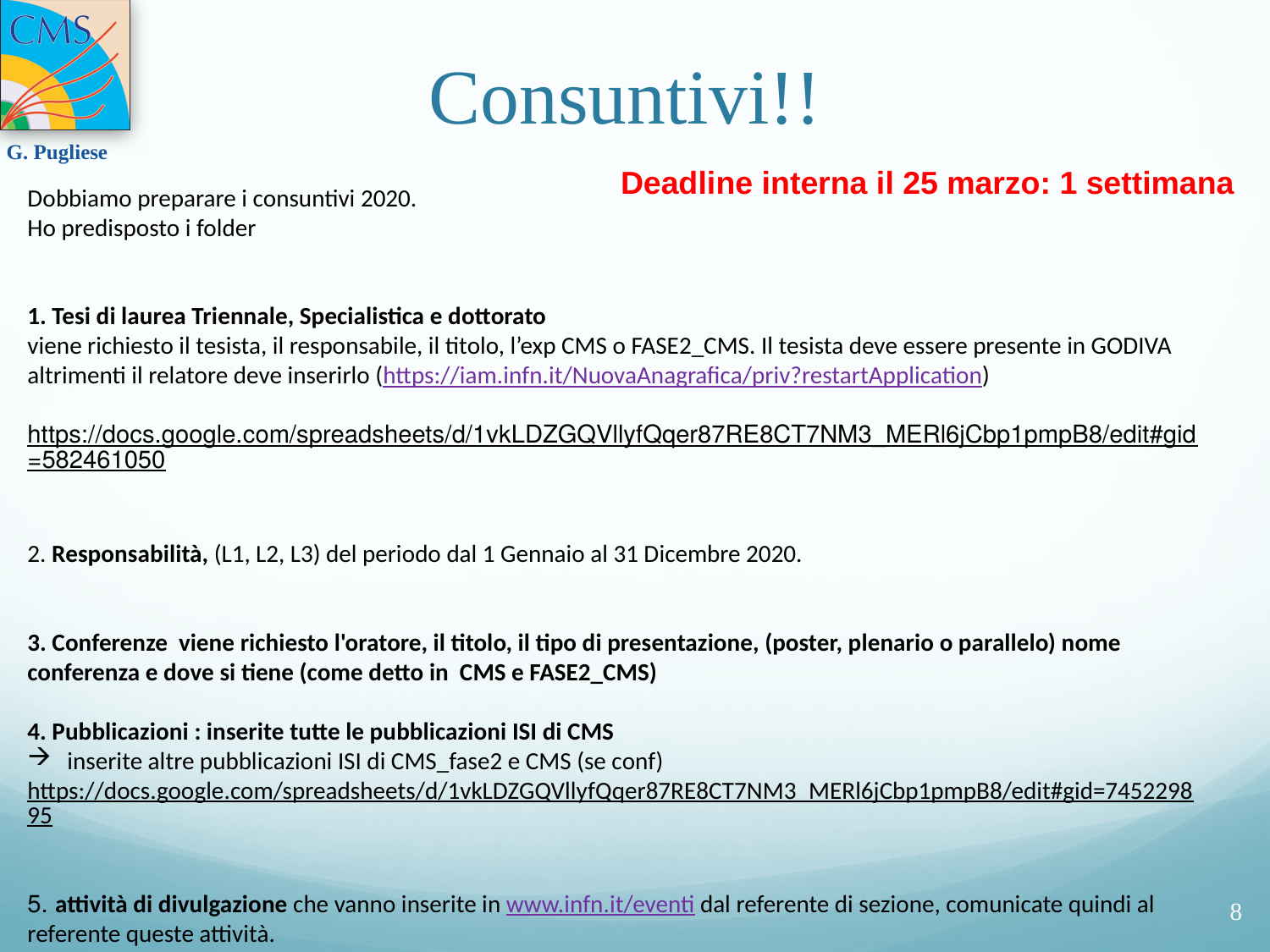

# Consuntivi!!

Dobbiamo preparare i consuntivi 2020.
Ho predisposto i folder

1. Tesi di laurea Triennale, Specialistica e dottorato
viene richiesto il tesista, il responsabile, il titolo, l’exp CMS o FASE2_CMS. Il tesista deve essere presente in GODIVA altrimenti il relatore deve inserirlo (https://iam.infn.it/NuovaAnagrafica/priv?restartApplication)
https://docs.google.com/spreadsheets/d/1vkLDZGQVllyfQqer87RE8CT7NM3_MERl6jCbp1pmpB8/edit#gid=582461050

2. Responsabilità, (L1, L2, L3) del periodo dal 1 Gennaio al 31 Dicembre 2020.

3. Conferenze  viene richiesto l'oratore, il titolo, il tipo di presentazione, (poster, plenario o parallelo) nome conferenza e dove si tiene (come detto in  CMS e FASE2_CMS)

4. Pubblicazioni : inserite tutte le pubblicazioni ISI di CMS
inserite altre pubblicazioni ISI di CMS_fase2 e CMS (se conf)
https://docs.google.com/spreadsheets/d/1vkLDZGQVllyfQqer87RE8CT7NM3_MERl6jCbp1pmpB8/edit#gid=745229895

5. attività di divulgazione che vanno inserite in www.infn.it/eventi dal referente di sezione, comunicate quindi al referente queste attività.
http://www.infn.it/consuntivi/new/?YEAR=2021
Deadline interna il 25 marzo: 1 settimana
8